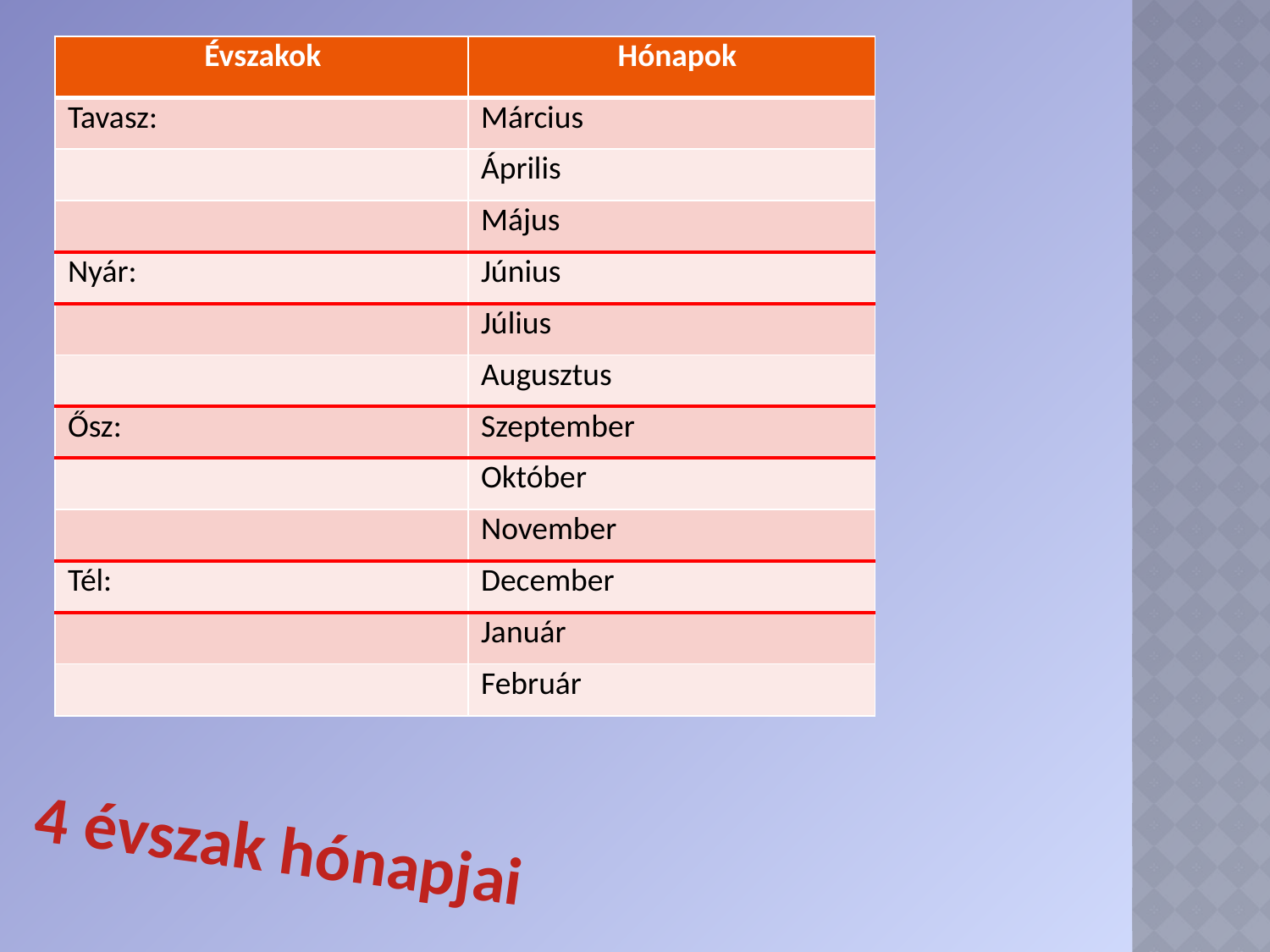

| Évszakok | Hónapok |
| --- | --- |
| Tavasz: | Március |
|  | Április |
|  | Május |
| Nyár: | Június |
|  | Július |
|  | Augusztus |
| Ősz: | Szeptember |
|  | Október |
|  | November |
| Tél: | December |
|  | Január |
|  | Február |
# 4 évszak hónapjai